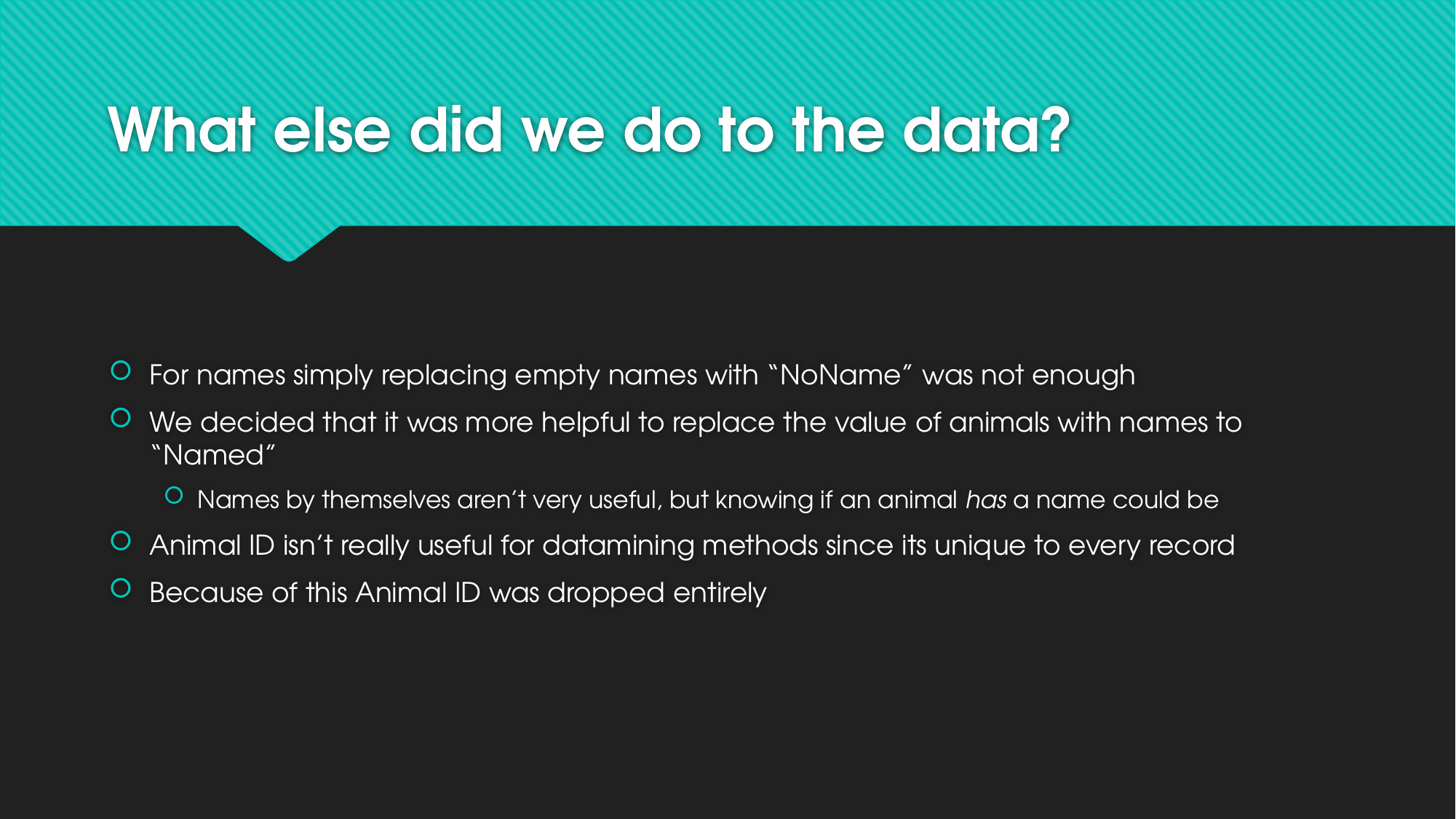

# What else did we do to the data?
For names simply replacing empty names with “NoName” was not enough
We decided that it was more helpful to replace the value of animals with names to “Named”
Names by themselves aren’t very useful, but knowing if an animal has a name could be
Animal ID isn’t really useful for datamining methods since its unique to every record
Because of this Animal ID was dropped entirely